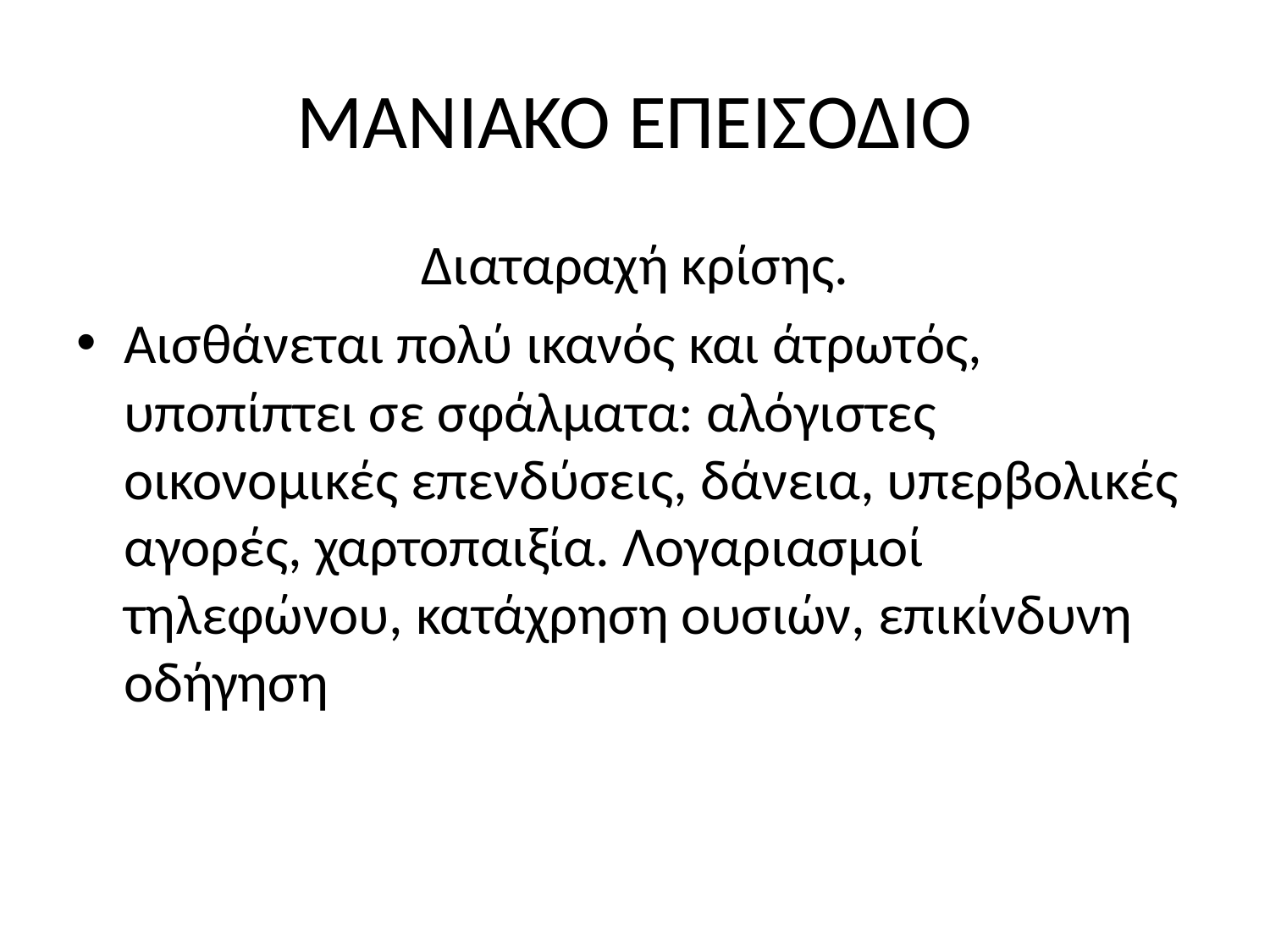

# ΜΑΝΙΑΚΟ ΕΠΕΙΣΟΔΙΟ
Διαταραχή κρίσης.
Αισθάνεται πολύ ικανός και άτρωτός, υποπίπτει σε σφάλματα: αλόγιστες οικονομικές επενδύσεις, δάνεια, υπερβολικές αγορές, χαρτοπαιξία. Λογαριασμοί τηλεφώνου, κατάχρηση ουσιών, επικίνδυνη οδήγηση